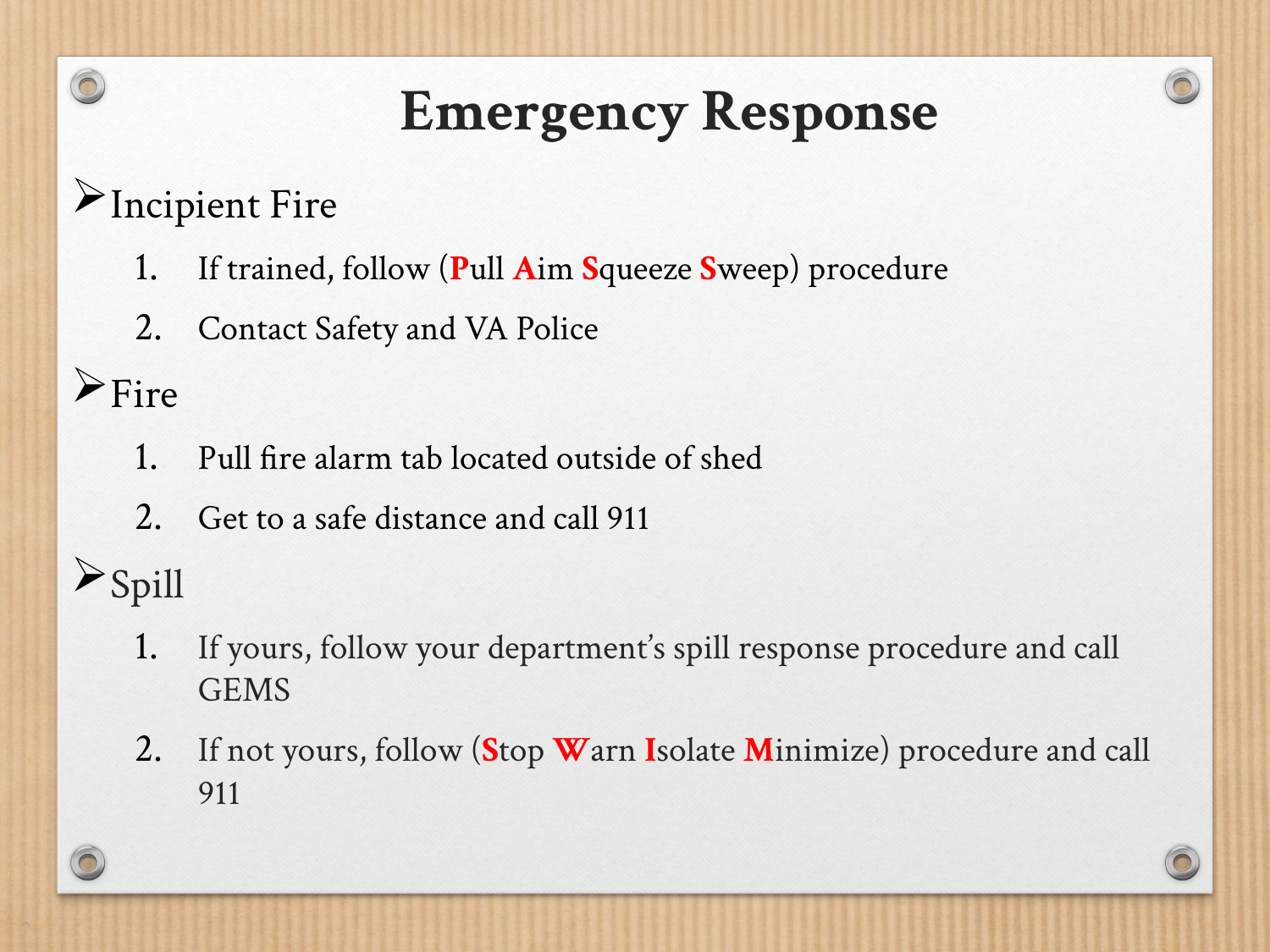

Emergency Response
Incipient Fire
If trained, follow (Pull Aim Squeeze Sweep) procedure
Contact Safety and VA Police
Fire
Pull fire alarm tab located outside of shed
Get to a safe distance and call 911
Spill
If yours, follow your department’s spill response procedure and call GEMS
If not yours, follow (Stop Warn Isolate Minimize) procedure and call 911